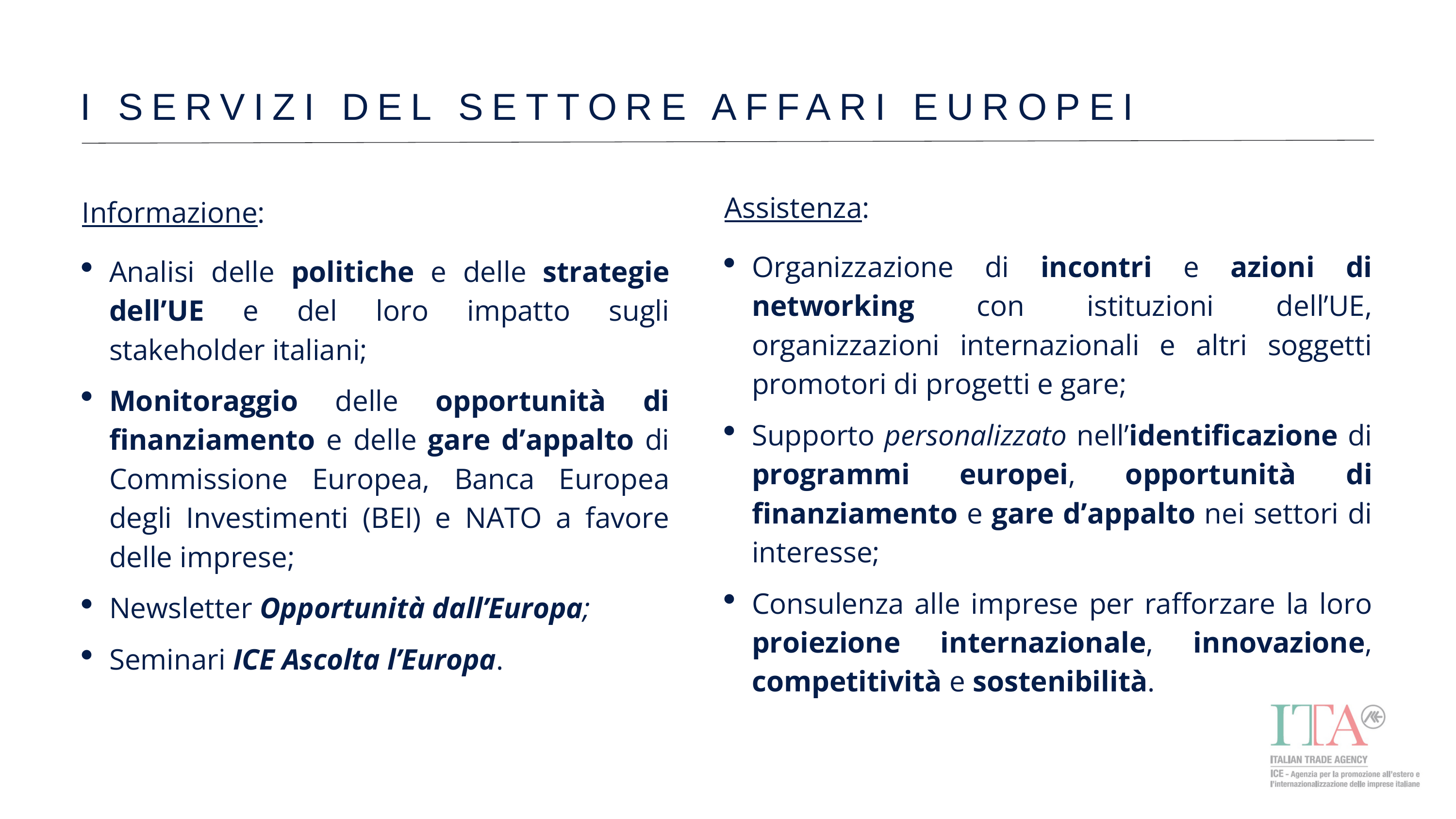

I SERVIZI DEL SETTORE AFFARI EUROPEI

Assistenza:
Organizzazione di incontri e azioni di networking con istituzioni dell’UE, organizzazioni internazionali e altri soggetti promotori di progetti e gare;
Supporto personalizzato nell’identificazione di programmi europei, opportunità di finanziamento e gare d’appalto nei settori di interesse;
Consulenza alle imprese per rafforzare la loro proiezione internazionale, innovazione, competitività e sostenibilità.
Informazione:
Analisi delle politiche e delle strategie dell’UE e del loro impatto sugli stakeholder italiani;
Monitoraggio delle opportunità di finanziamento e delle gare d’appalto di Commissione Europea, Banca Europea degli Investimenti (BEI) e NATO a favore delle imprese;
Newsletter Opportunità dall’Europa;
Seminari ICE Ascolta l’Europa.